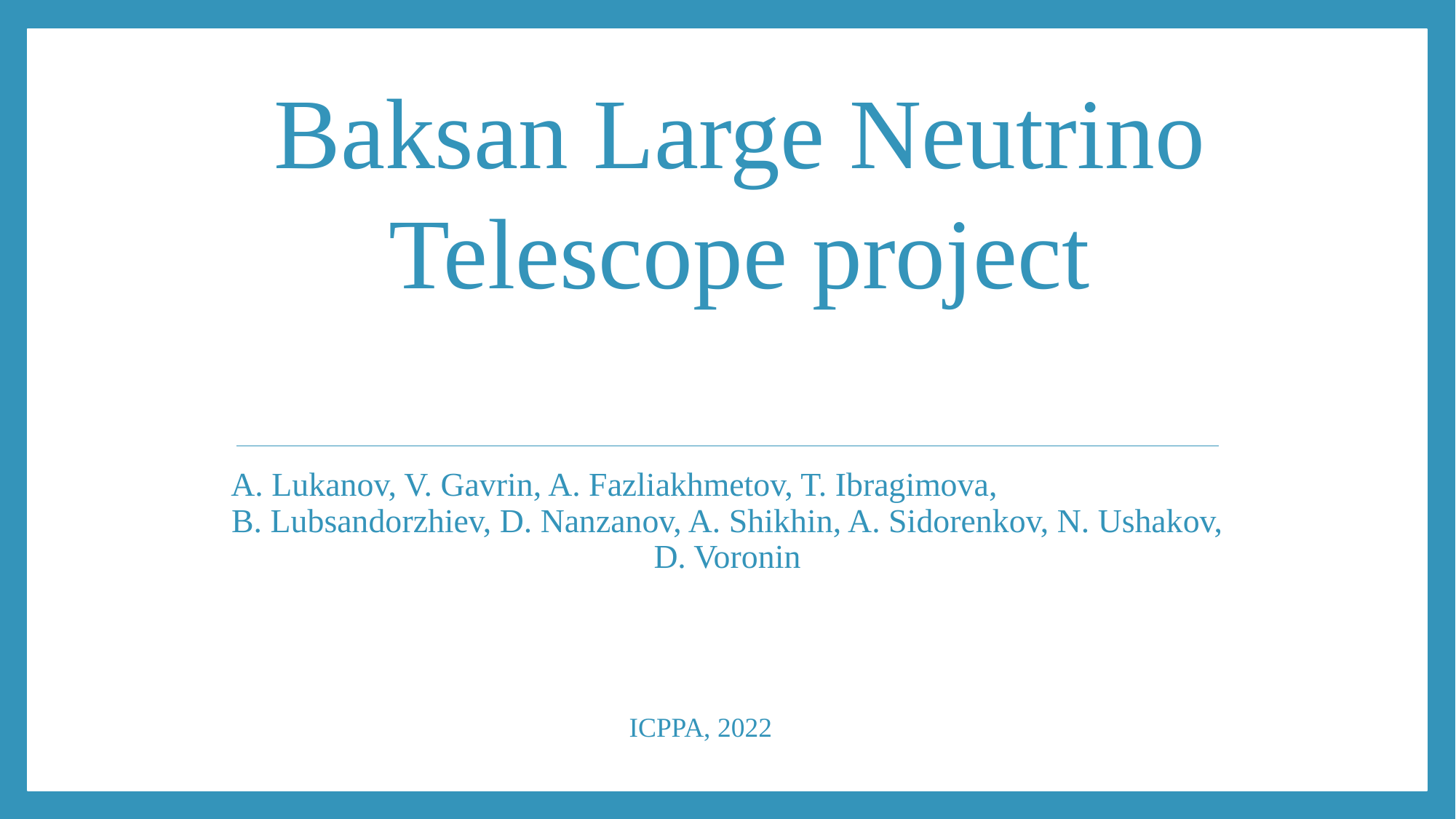

Baksan Large Neutrino Telescope project
A. Lukanov, V. Gavrin, A. Fazliakhmetov, T. Ibragimova,                            B. Lubsandorzhiev, D. Nanzanov, A. Shikhin, A. Sidorenkov, N. Ushakov, D. Voronin
ICPPA, 2022